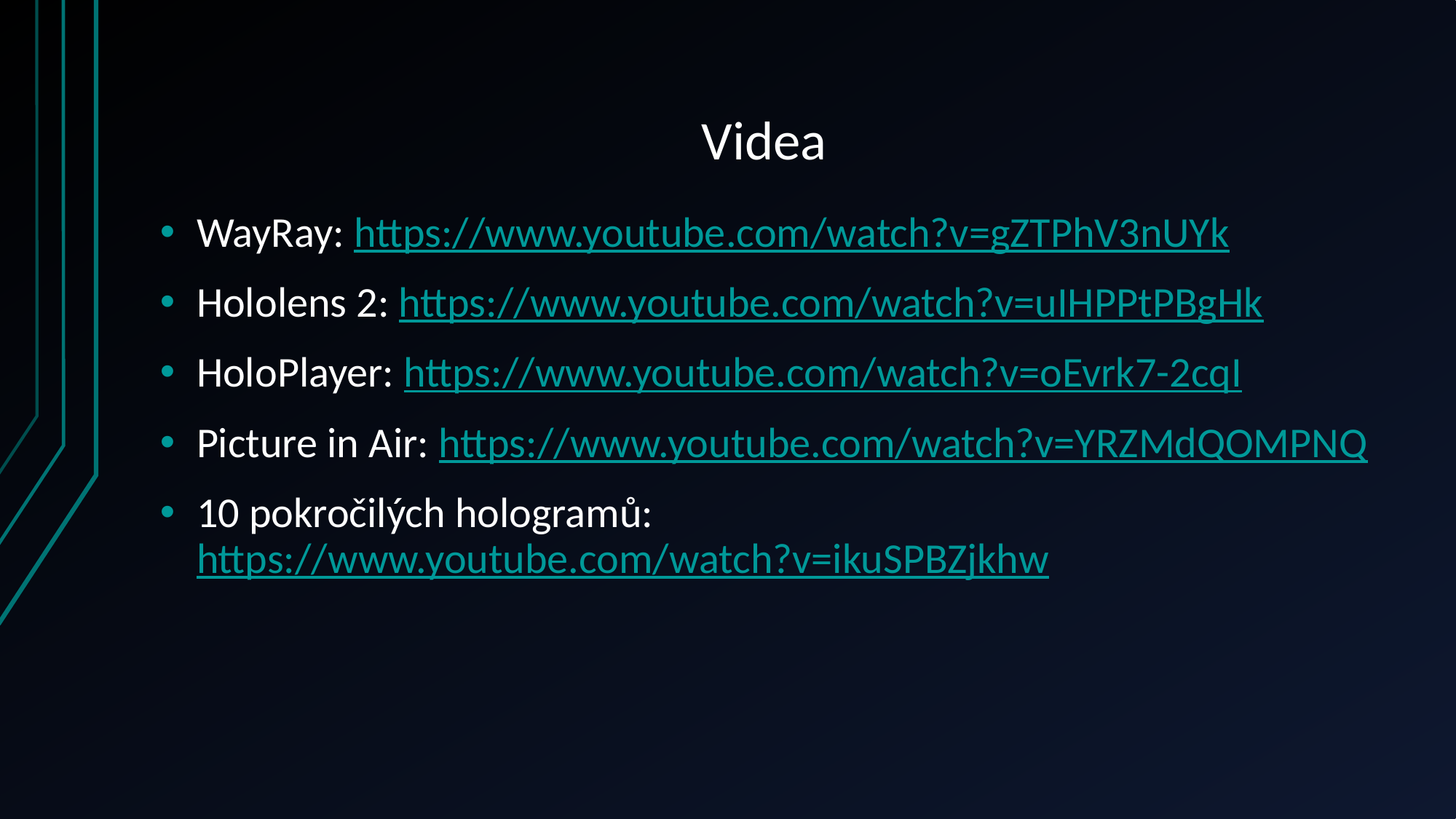

# Videa
WayRay: https://www.youtube.com/watch?v=gZTPhV3nUYk
Hololens 2: https://www.youtube.com/watch?v=uIHPPtPBgHk
HoloPlayer: https://www.youtube.com/watch?v=oEvrk7-2cqI
Picture in Air: https://www.youtube.com/watch?v=YRZMdQOMPNQ
10 pokročilých hologramů: https://www.youtube.com/watch?v=ikuSPBZjkhw